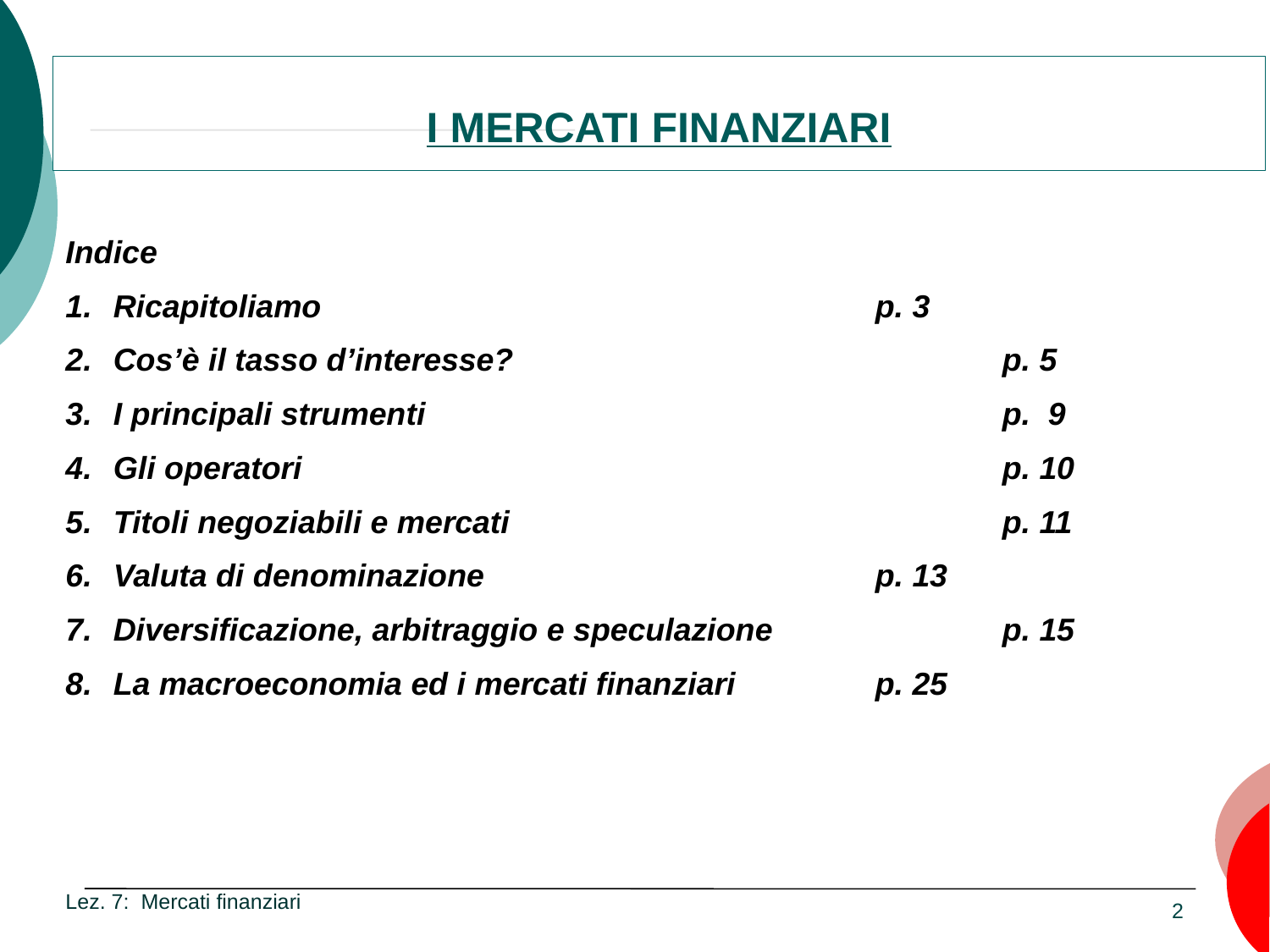

I MERCATI FINANZIARI

Indice
Ricapitoliamo					p. 3
Cos’è il tasso d’interesse?				p. 5
I principali strumenti					p.  9
Gli operatori						p. 10
Titoli negoziabili e mercati				p. 11
Valuta di denominazione				p. 13
Diversificazione, arbitraggio e speculazione 		p. 15
La macroeconomia ed i mercati finanziari 		p. 25

Lez. 7:  Mercati finanziari